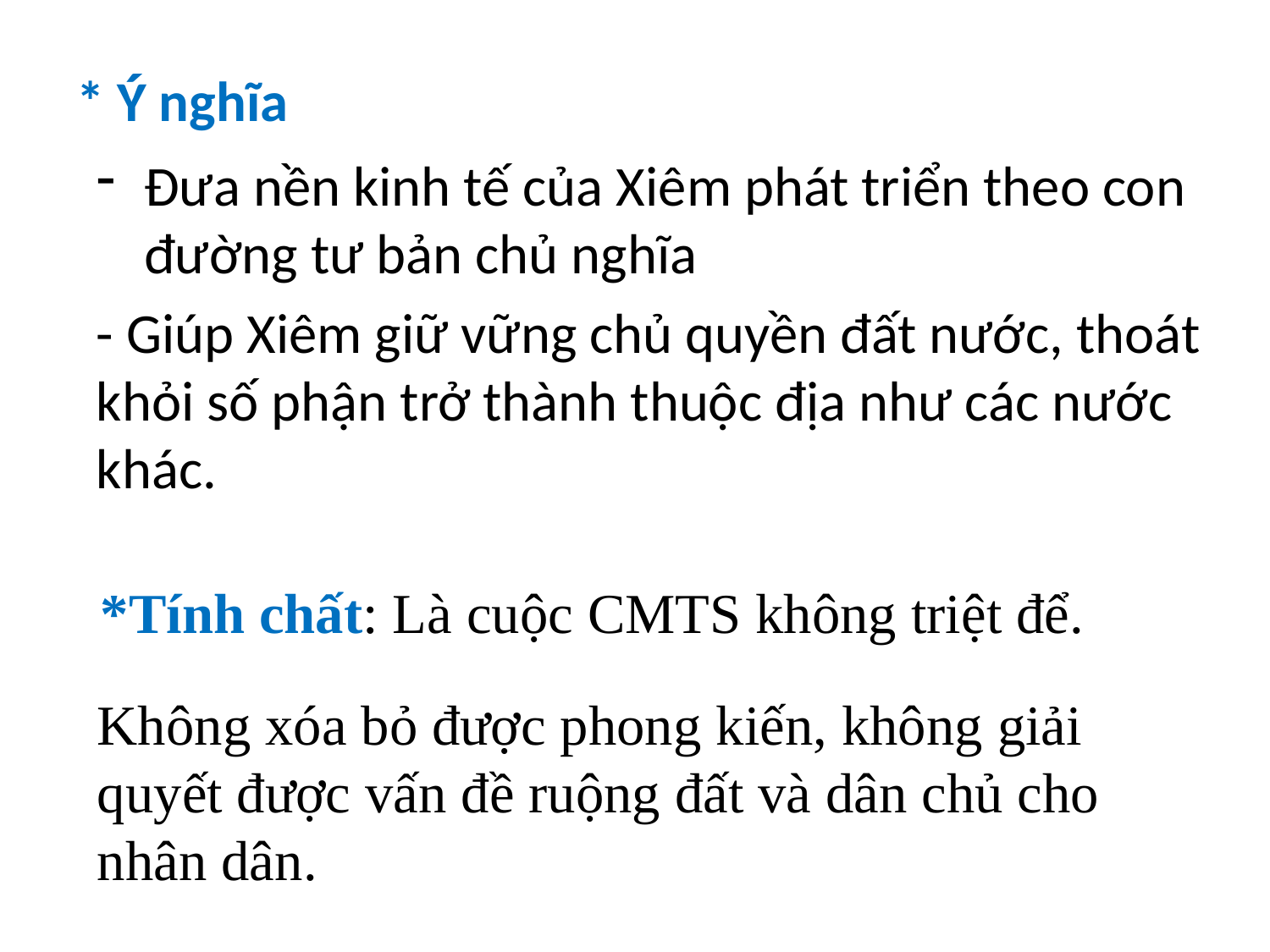

# * Ý nghĩa
Đưa nền kinh tế của Xiêm phát triển theo con đường tư bản chủ nghĩa
- Giúp Xiêm giữ vững chủ quyền đất nước, thoát khỏi số phận trở thành thuộc địa như các nước khác.
*Tính chất: Là cuộc CMTS không triệt để.
Không xóa bỏ được phong kiến, không giải quyết được vấn đề ruộng đất và dân chủ cho nhân dân.